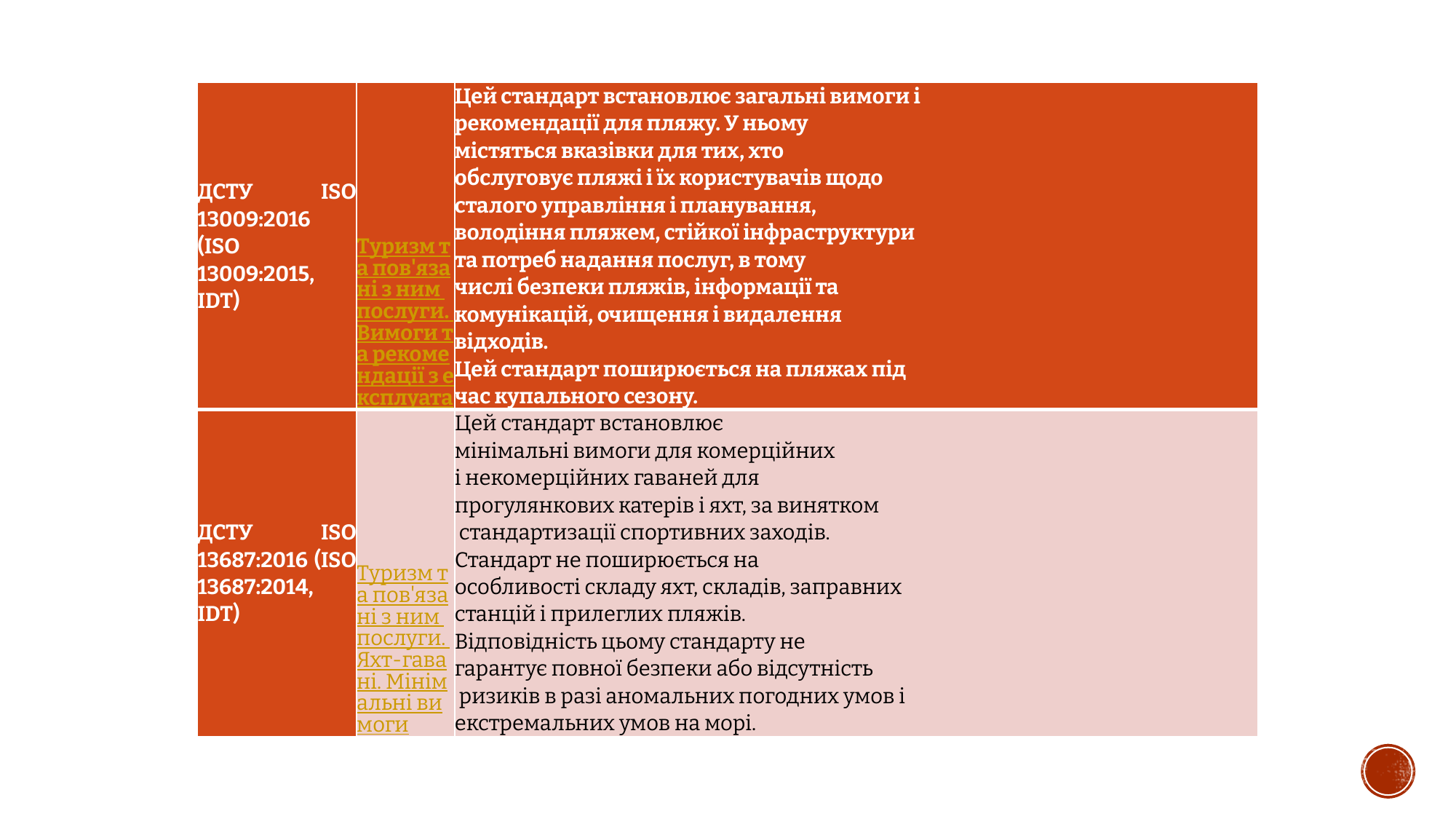

| ДСТУ ISO 13009:2016 (ISO 13009:2015, IDT) | Туризм та пов'язані з ним послуги. Вимоги та рекомендації з експлуатації пляжу | Цей стандарт встановлює загальні вимоги і рекомендації для пляжу. У ньому містяться вказівки для тих, хто обслуговує пляжі і їх користувачів щодо сталого управління і планування, володіння пляжем, стійкої інфраструктури та потреб надання послуг, в тому числі безпеки пляжів, інформації та комунікацій, очищення і видалення відходів. Цей стандарт поширюється на пляжах під час купального сезону. |
| --- | --- | --- |
| ДСТУ ISO 13687:2016 (ISO 13687:2014, IDT) | Туризм та пов'язані з ним послуги. Яхт-гавані. Мінімальні вимоги | Цей стандарт встановлює мінімальні вимоги для комерційних і некомерційних гаваней для прогулянкових катерів і яхт, за винятком стандартизації спортивних заходів. Стандарт не поширюється на особливості складу яхт, складів, заправних станцій і прилеглих пляжів. Відповідність цьому стандарту не гарантує повної безпеки або відсутність ризиків в разі аномальних погодних умов і екстремальних умов на морі. |